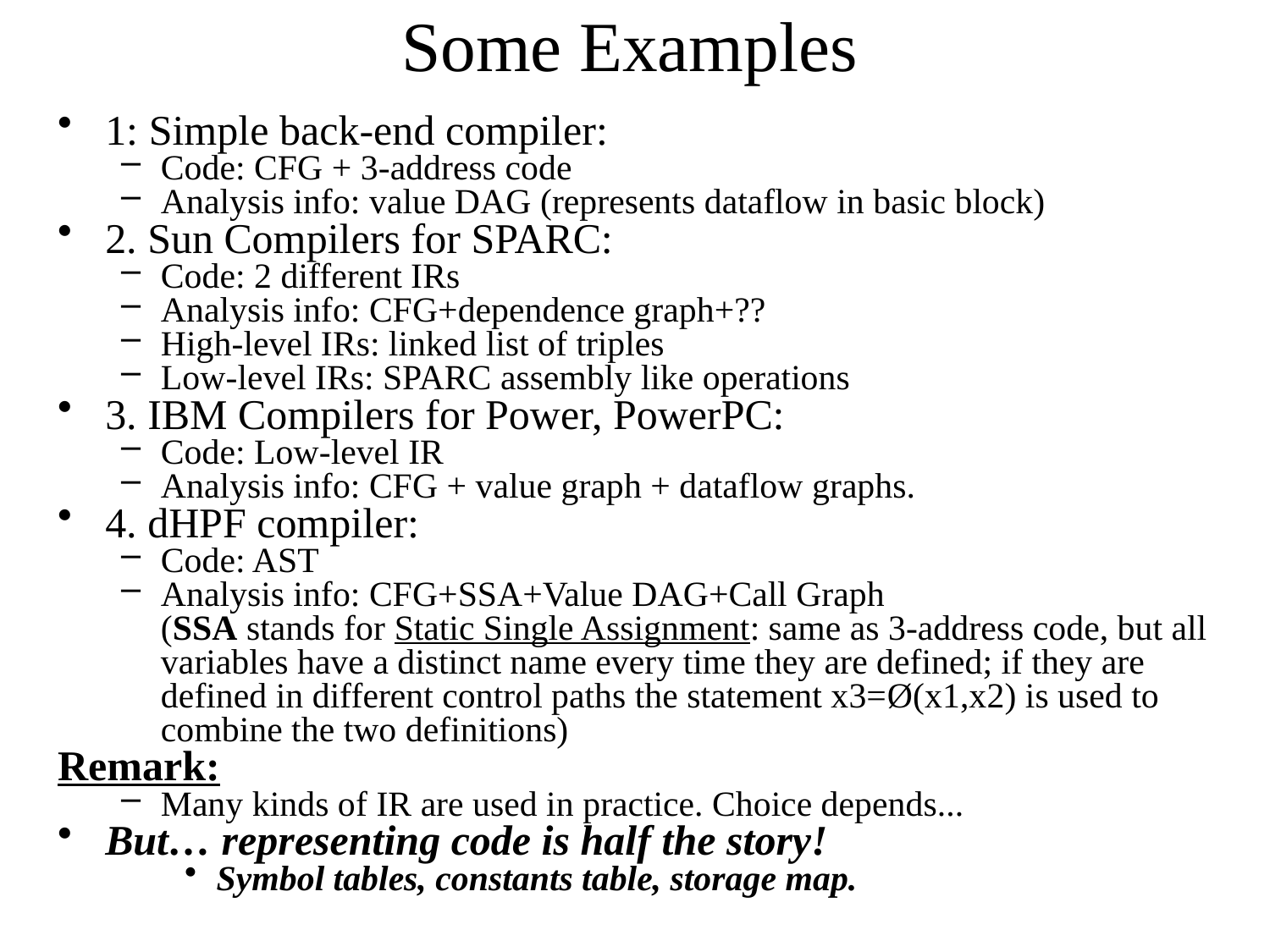

# Some Examples
1: Simple back-end compiler:
Code: CFG + 3-address code
Analysis info: value DAG (represents dataflow in basic block)
2. Sun Compilers for SPARC:
Code: 2 different IRs
Analysis info: CFG+dependence graph+??
High-level IRs: linked list of triples
Low-level IRs: SPARC assembly like operations
3. IBM Compilers for Power, PowerPC:
Code: Low-level IR
Analysis info: CFG + value graph + dataflow graphs.
4. dHPF compiler:
Code: AST
Analysis info: CFG+SSA+Value DAG+Call Graph
	(SSA stands for Static Single Assignment: same as 3-address code, but all variables have a distinct name every time they are defined; if they are defined in different control paths the statement x3=Ø(x1,x2) is used to combine the two definitions)
Remark:
Many kinds of IR are used in practice. Choice depends...
But… representing code is half the story!
Symbol tables, constants table, storage map.